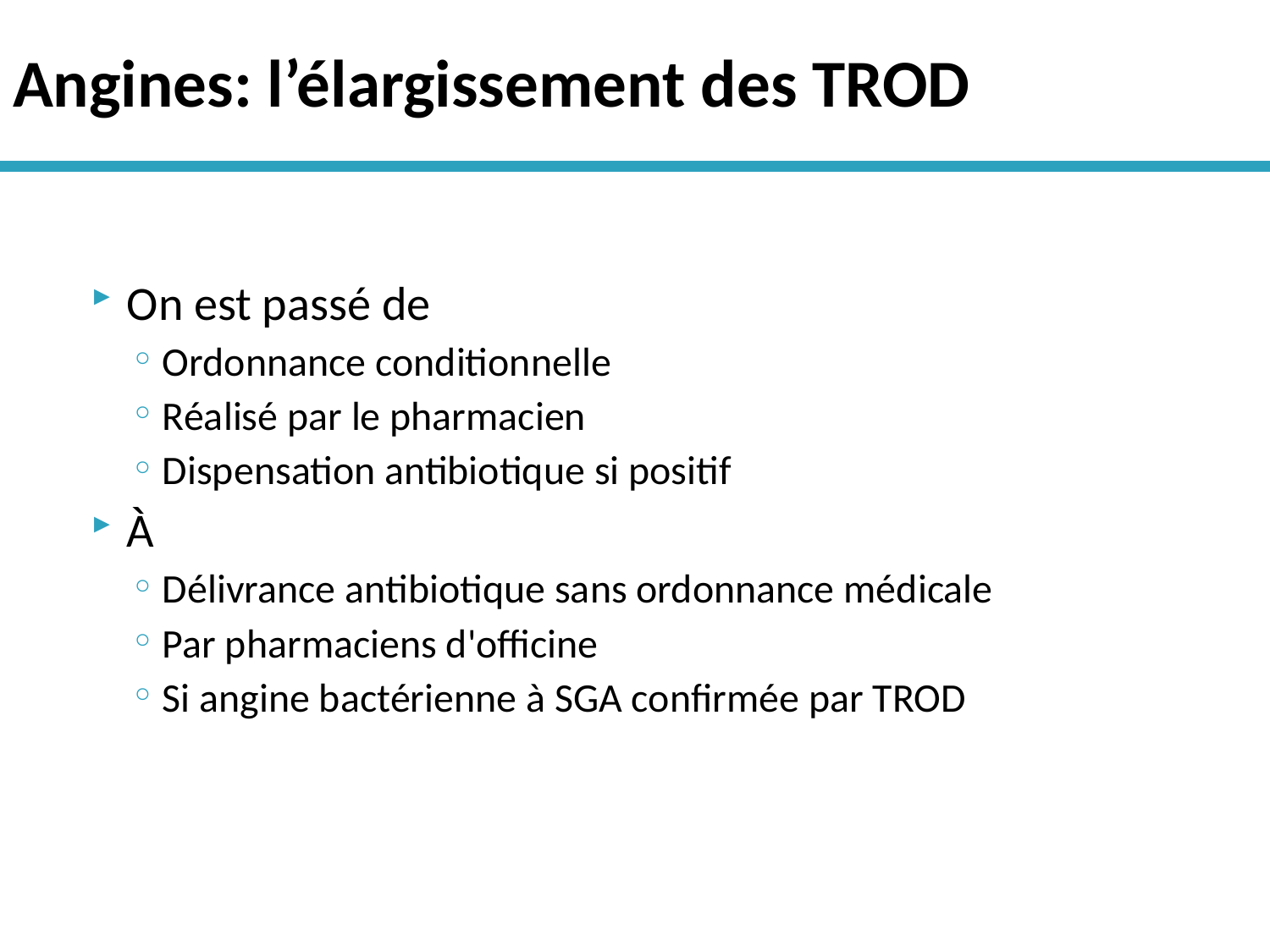

# Angines: l’élargissement des TROD
On est passé de
Ordonnance conditionnelle
Réalisé par le pharmacien
Dispensation antibiotique si positif
À
Délivrance antibiotique sans ordonnance médicale
Par pharmaciens d'officine
Si angine bactérienne à SGA confirmée par TROD